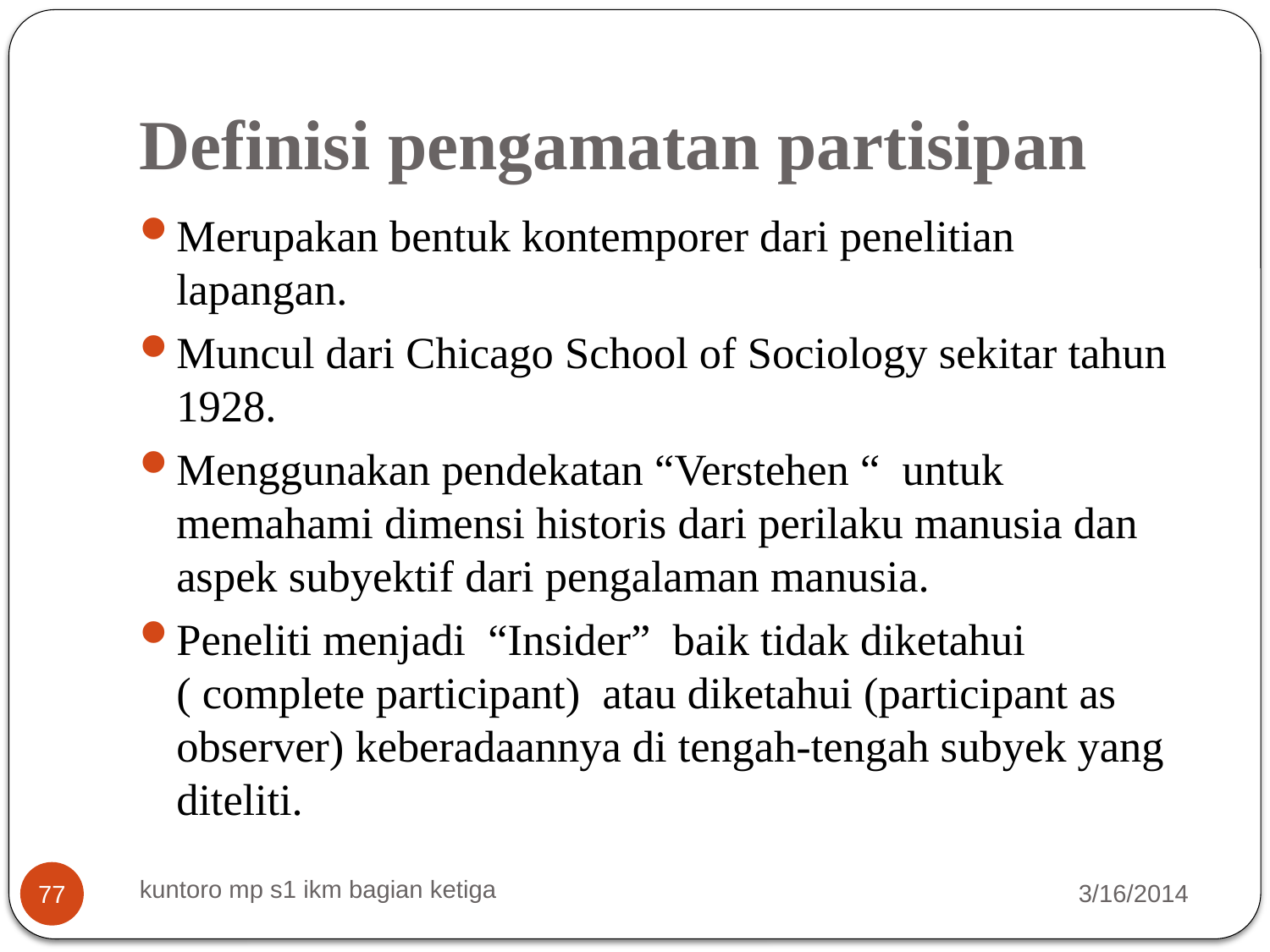

# Definisi pengamatan partisipan
Merupakan bentuk kontemporer dari penelitian lapangan.
Muncul dari Chicago School of Sociology sekitar tahun 1928.
Menggunakan pendekatan “Verstehen “  untuk memahami dimensi historis dari perilaku manusia dan aspek subyektif dari pengalaman manusia.
Peneliti menjadi  “Insider”  baik tidak diketahui ( complete participant)  atau diketahui (participant as observer) keberadaannya di tengah-tengah subyek yang diteliti.
kuntoro mp s1 ikm bagian ketiga
3/16/2014
77